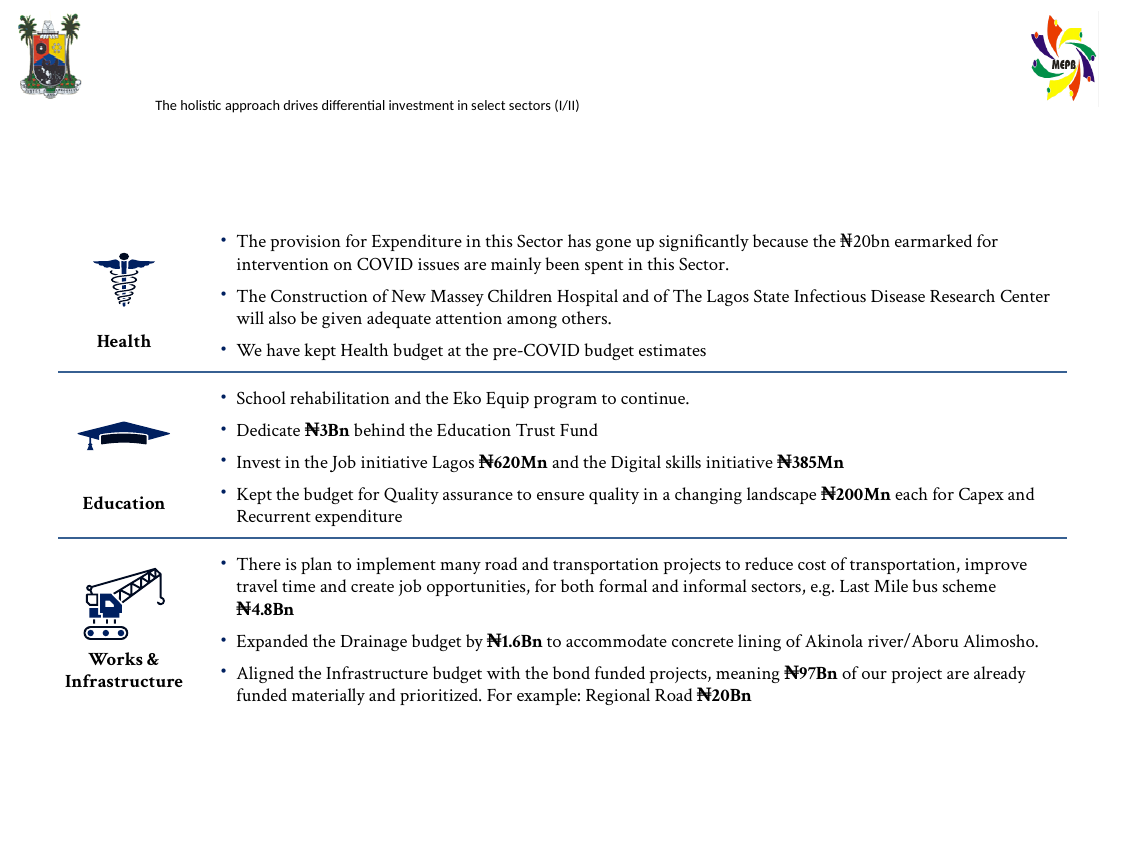

# The holistic approach drives differential investment in select sectors (I/II)

The provision for Expenditure in this Sector has gone up significantly because the ₦20bn earmarked for intervention on COVID issues are mainly been spent in this Sector.
The Construction of New Massey Children Hospital and of The Lagos State Infectious Disease Research Center will also be given adequate attention among others.
We have kept Health budget at the pre-COVID budget estimates

Health

School rehabilitation and the Eko Equip program to continue.
Dedicate ₦3Bn behind the Education Trust Fund
Invest in the Job initiative Lagos ₦620Mn and the Digital skills initiative ₦385Mn
Kept the budget for Quality assurance to ensure quality in a changing landscape ₦200Mn each for Capex and Recurrent expenditure

Education
There is plan to implement many road and transportation projects to reduce cost of transportation, improve travel time and create job opportunities, for both formal and informal sectors, e.g. Last Mile bus scheme ₦4.8Bn
Expanded the Drainage budget by ₦1.6Bn to accommodate concrete lining of Akinola river/Aboru Alimosho.
Aligned the Infrastructure budget with the bond funded projects, meaning ₦97Bn of our project are already funded materially and prioritized. For example: Regional Road ₦20Bn

Works & Infrastructure